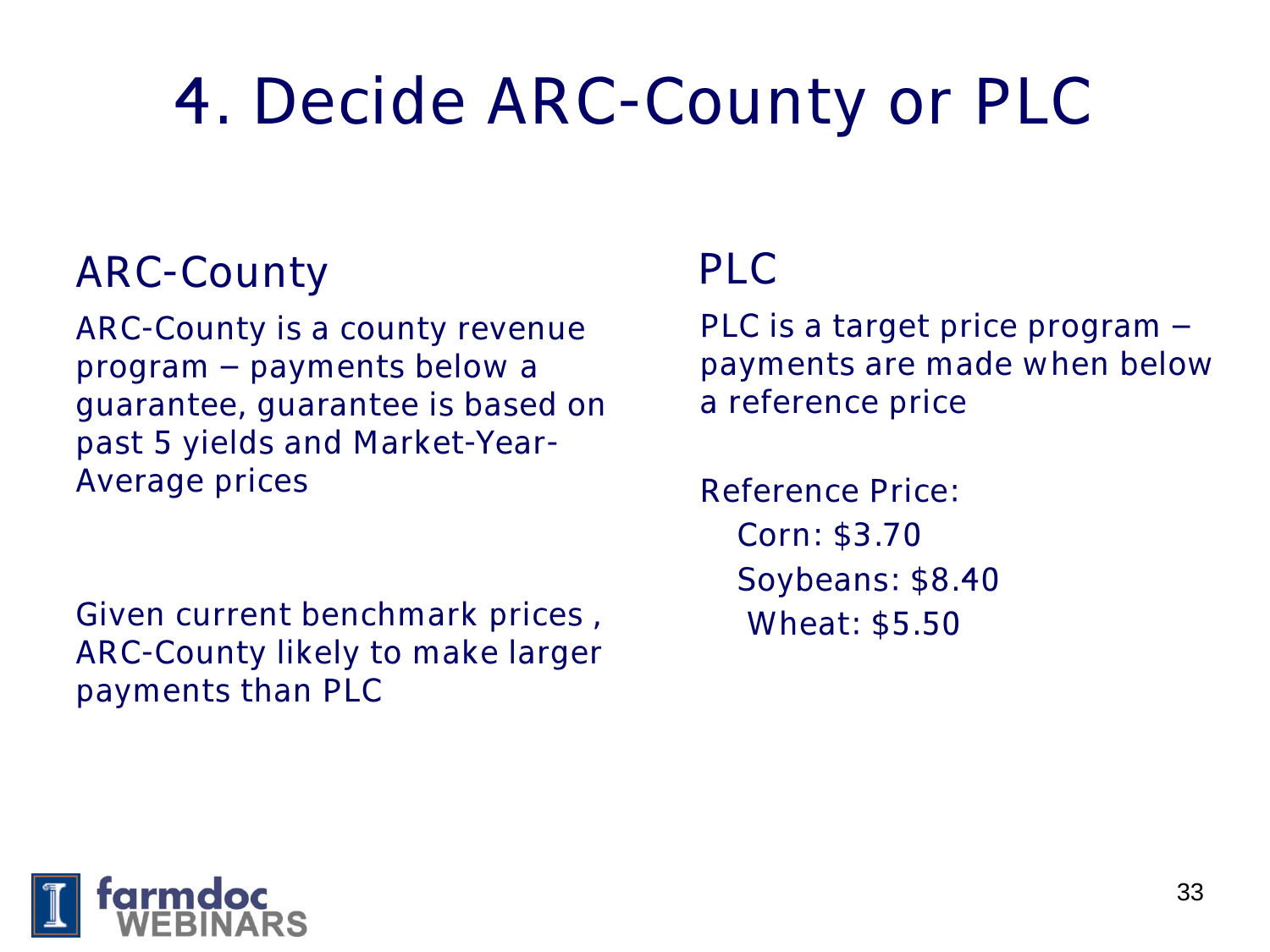

# 4. Decide ARC-County or PLC
PLC
ARC-County
PLC is a target price program – payments are made when below a reference price

Reference Price:
    Corn: $3.70
    Soybeans: $8.40
     Wheat: $5.50

ARC-County is a county revenue program – payments below a guarantee, guarantee is based on past 5 yields and Market-Year-Average prices

Given current benchmark prices , ARC-County likely to make larger payments than PLC
33